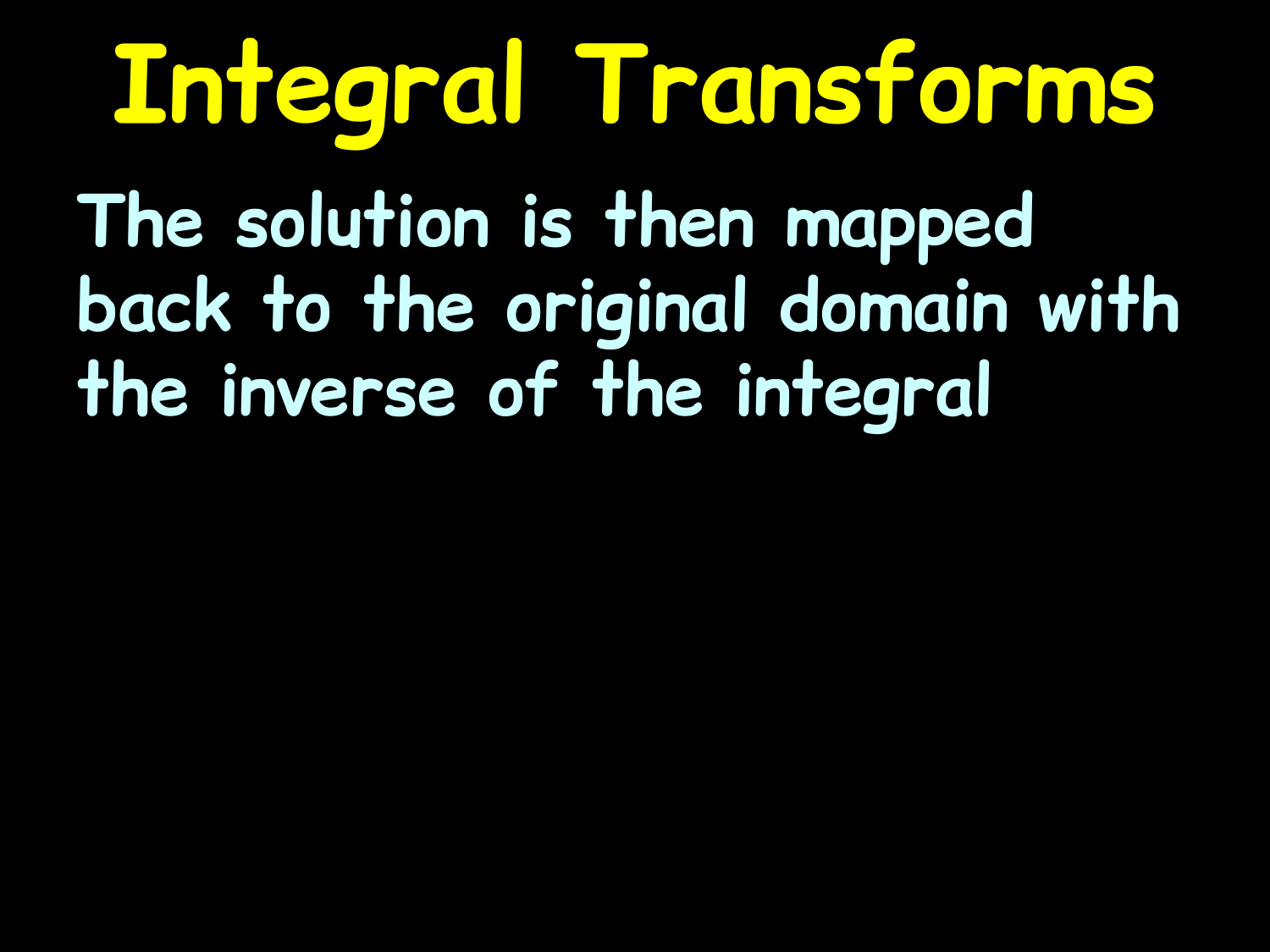

# Integral Transforms
The solution is then mapped back to the original domain with the inverse of the integral